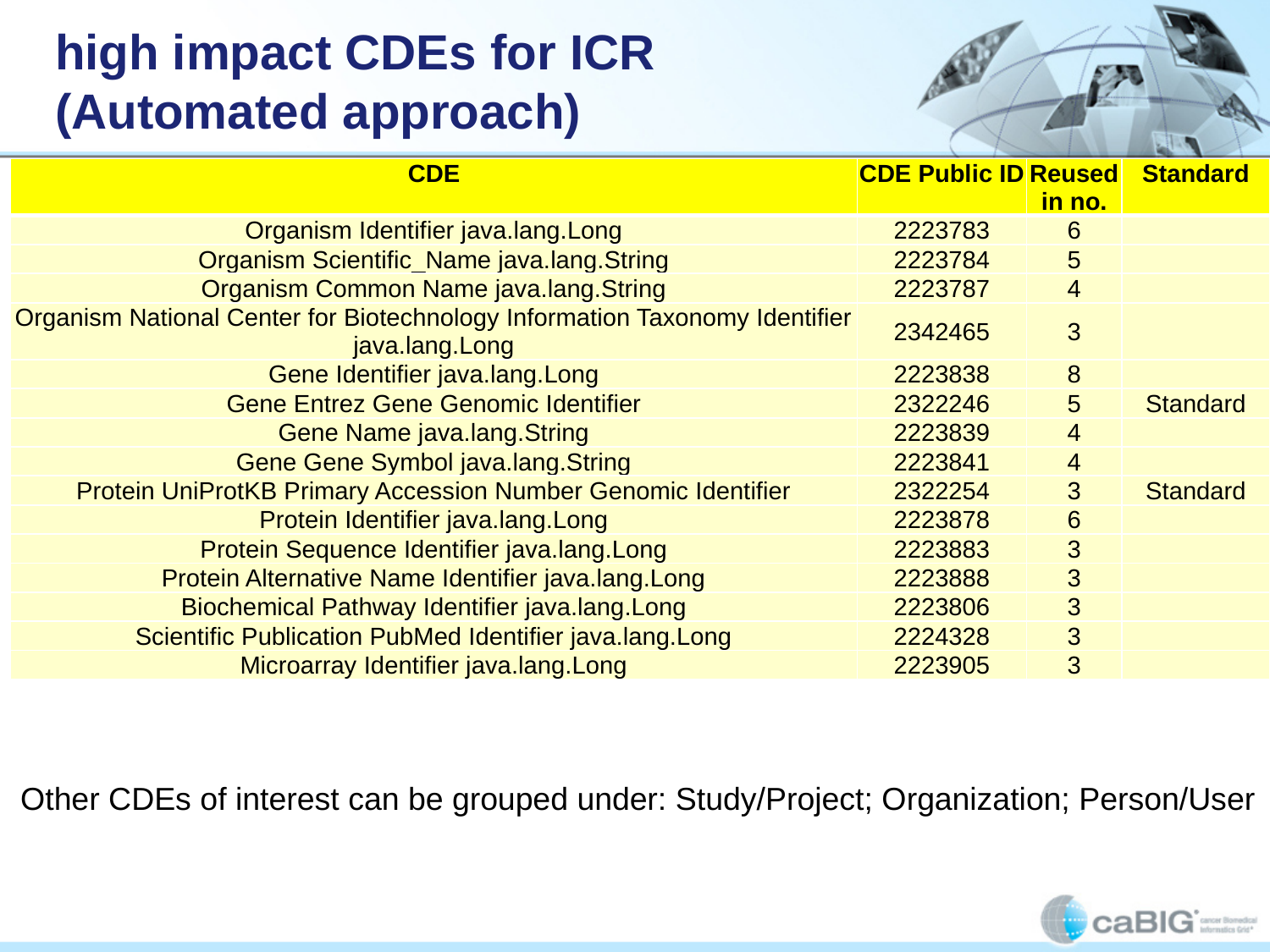

# high impact CDEs for ICR (Automated approach)
| CDE | CDE Public ID | Reused in no. | Standard |
| --- | --- | --- | --- |
| Organism Identifier java.lang.Long | 2223783 | 6 |  |
| Organism Scientific\_Name java.lang.String | 2223784 | 5 |  |
| Organism Common Name java.lang.String | 2223787 | 4 |  |
| Organism National Center for Biotechnology Information Taxonomy Identifier java.lang.Long | 2342465 | 3 |  |
| Gene Identifier java.lang.Long | 2223838 | 8 |  |
| Gene Entrez Gene Genomic Identifier | 2322246 | 5 | Standard |
| Gene Name java.lang.String | 2223839 | 4 |  |
| Gene Gene Symbol java.lang.String | 2223841 | 4 |  |
| Protein UniProtKB Primary Accession Number Genomic Identifier | 2322254 | 3 | Standard |
| Protein Identifier java.lang.Long | 2223878 | 6 |  |
| Protein Sequence Identifier java.lang.Long | 2223883 | 3 |  |
| Protein Alternative Name Identifier java.lang.Long | 2223888 | 3 |  |
| Biochemical Pathway Identifier java.lang.Long | 2223806 | 3 |  |
| Scientific Publication PubMed Identifier java.lang.Long | 2224328 | 3 |  |
| Microarray Identifier java.lang.Long | 2223905 | 3 |  |
Other CDEs of interest can be grouped under: Study/Project; Organization; Person/User